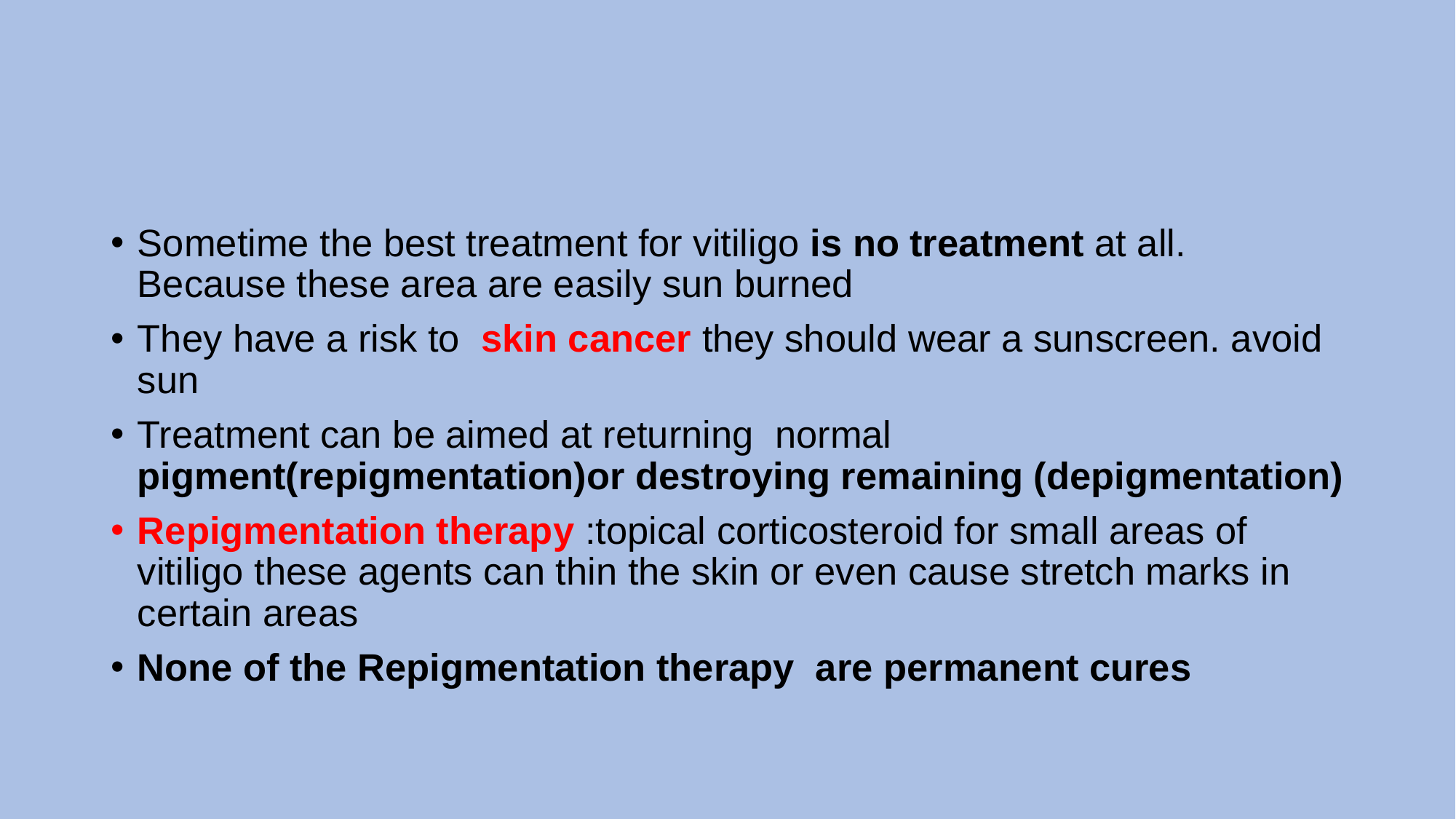

Sometime the best treatment for vitiligo is no treatment at all. Because these area are easily sun burned
They have a risk to  skin cancer they should wear a sunscreen. avoid sun
Treatment can be aimed at returning  normal pigment(repigmentation)or destroying remaining (depigmentation)
Repigmentation therapy :topical corticosteroid for small areas of vitiligo these agents can thin the skin or even cause stretch marks in certain areas
None of the Repigmentation therapy  are permanent cures